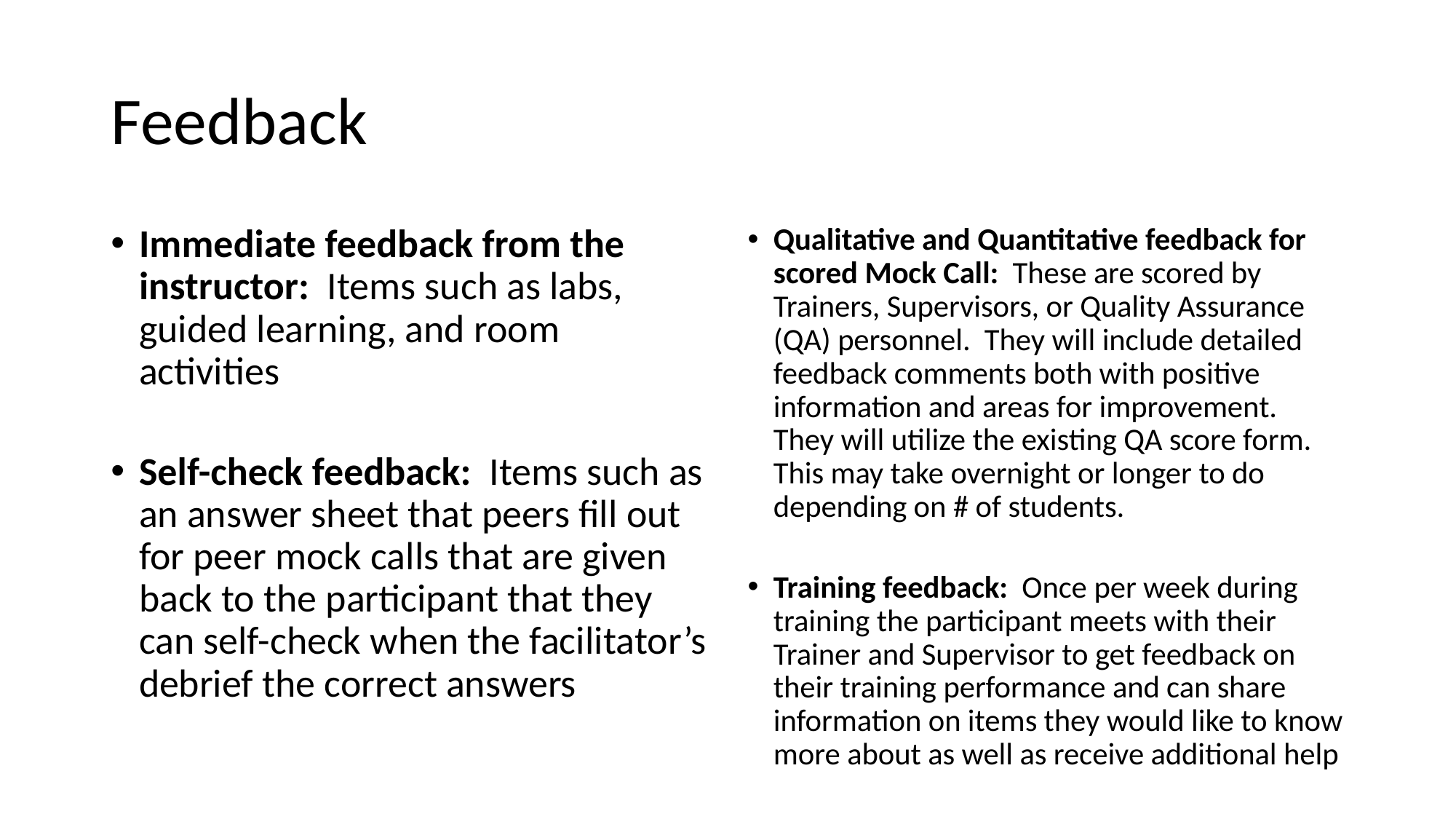

# Feedback
Qualitative and Quantitative feedback for scored Mock Call:  These are scored by Trainers, Supervisors, or Quality Assurance (QA) personnel.  They will include detailed feedback comments both with positive information and areas for improvement.  They will utilize the existing QA score form.  This may take overnight or longer to do depending on # of students.
Training feedback:  Once per week during training the participant meets with their Trainer and Supervisor to get feedback on their training performance and can share information on items they would like to know more about as well as receive additional help

Immediate feedback from the instructor:  Items such as labs, guided learning, and room activities
Self-check feedback:  Items such as an answer sheet that peers fill out for peer mock calls that are given back to the participant that they can self-check when the facilitator’s debrief the correct answers